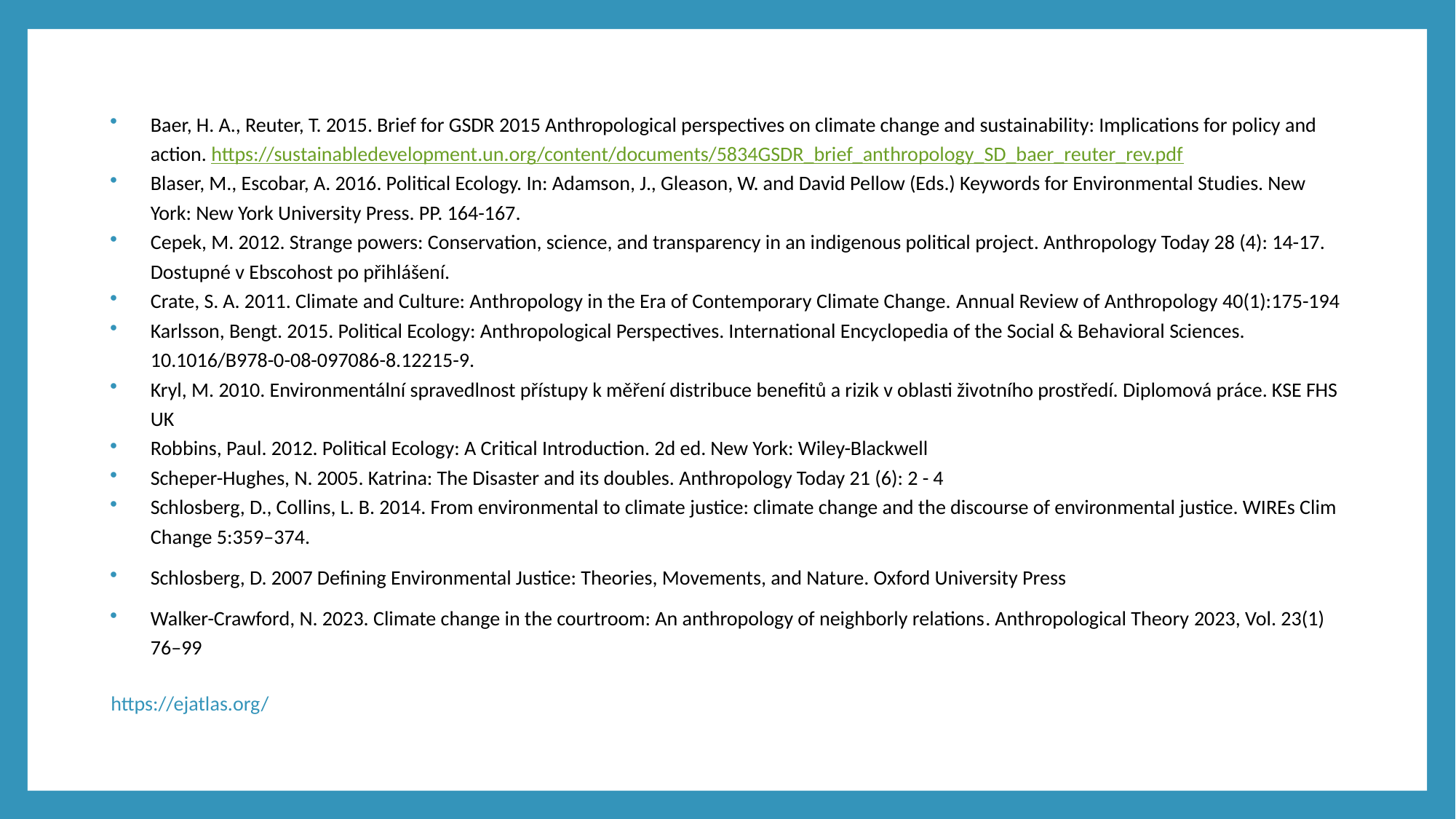

Baer, H. A., Reuter, T. 2015. Brief for GSDR 2015 Anthropological perspectives on climate change and sustainability: Implications for policy and action. https://sustainabledevelopment.un.org/content/documents/5834GSDR_brief_anthropology_SD_baer_reuter_rev.pdf
Blaser, M., Escobar, A. 2016. Political Ecology. In: Adamson, J., Gleason, W. and David Pellow (Eds.) Keywords for Environmental Studies. New York: New York University Press. PP. 164-167.
Cepek, M. 2012. Strange powers: Conservation, science, and transparency in an indigenous political project. Anthropology Today 28 (4): 14-17. Dostupné v Ebscohost po přihlášení.
Crate, S. A. 2011. Climate and Culture: Anthropology in the Era of Contemporary Climate Change. Annual Review of Anthropology 40(1):175-194
Karlsson, Bengt. 2015. Political Ecology: Anthropological Perspectives. International Encyclopedia of the Social & Behavioral Sciences. 10.1016/B978-0-08-097086-8.12215-9.
Kryl, M. 2010. Environmentální spravedlnost přístupy k měření distribuce benefitů a rizik v oblasti životního prostředí. Diplomová práce. KSE FHS UK
Robbins, Paul. 2012. Political Ecology: A Critical Introduction. 2d ed. New York: Wiley-Blackwell
Scheper-Hughes, N. 2005. Katrina: The Disaster and its doubles. Anthropology Today 21 (6): 2 - 4
Schlosberg, D., Collins, L. B. 2014. From environmental to climate justice: climate change and the discourse of environmental justice. WIREs Clim Change 5:359–374.
Schlosberg, D. 2007 Defining Environmental Justice: Theories, Movements, and Nature. Oxford University Press
Walker-Crawford, N. 2023. Climate change in the courtroom: An anthropology of neighborly relations. Anthropological Theory 2023, Vol. 23(1) 76–99
https://ejatlas.org/